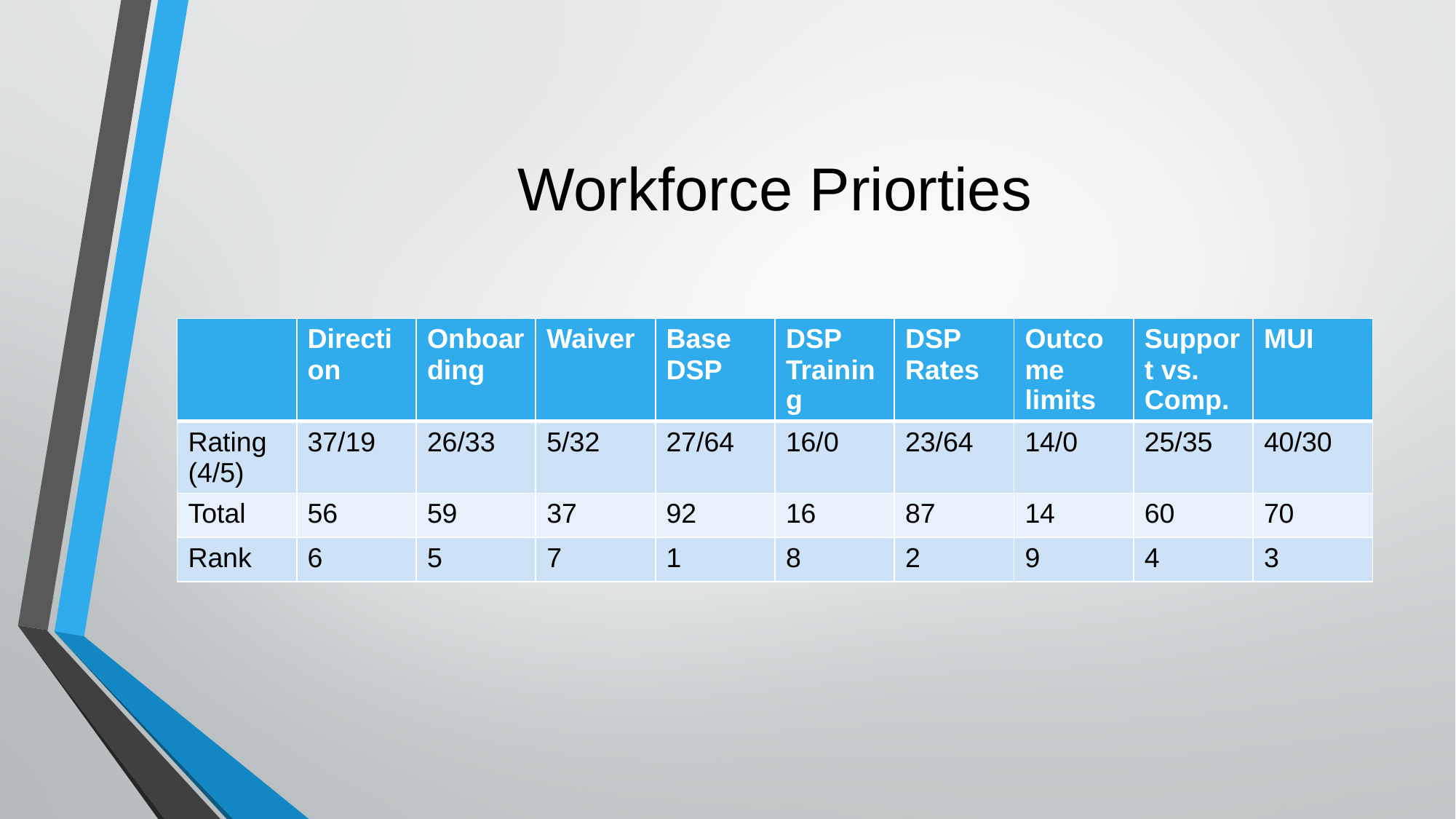

# Workforce Priorties
|  | Direction | Onboarding | Waiver | Base DSP | DSP Training | DSP Rates | Outcome limits | Support vs. Comp. | MUI |
| --- | --- | --- | --- | --- | --- | --- | --- | --- | --- |
| Rating (4/5) | 37/19 | 26/33 | 5/32 | 27/64 | 16/0 | 23/64 | 14/0 | 25/35 | 40/30 |
| Total | 56 | 59 | 37 | 92 | 16 | 87 | 14 | 60 | 70 |
| Rank | 6 | 5 | 7 | 1 | 8 | 2 | 9 | 4 | 3 |